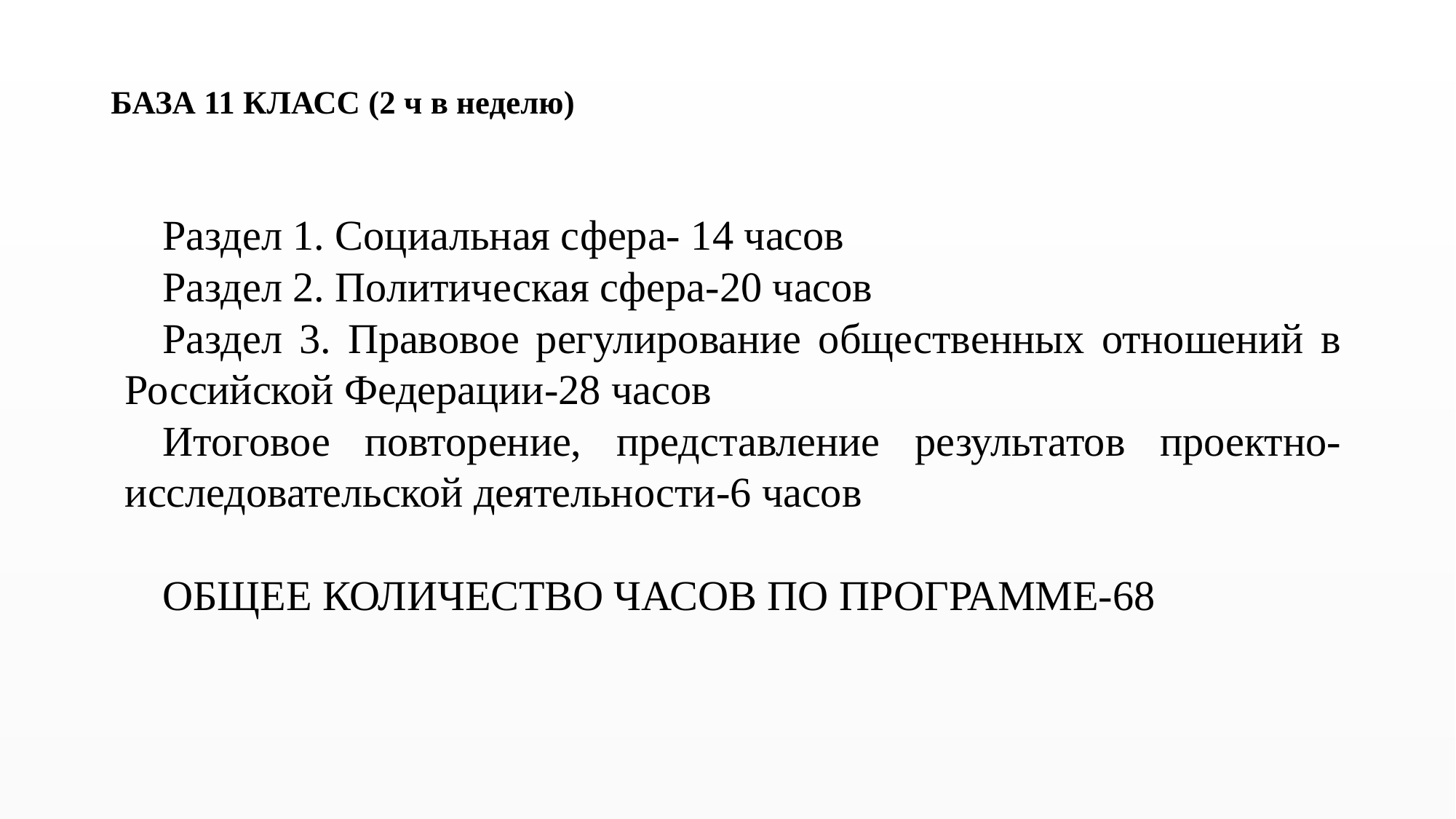

# БАЗА 11 КЛАСС (2 ч в неделю)
Раздел 1. Социальная сфера- 14 часов
Раздел 2. Политическая сфера-20 часов
Раздел 3. Правовое регулирование общественных отношений в Российской Федерации-28 часов
Итоговое повторение, представление результатов проектно-исследовательской деятельности-6 часов

ОБЩЕЕ КОЛИЧЕСТВО ЧАСОВ ПО ПРОГРАММЕ-68